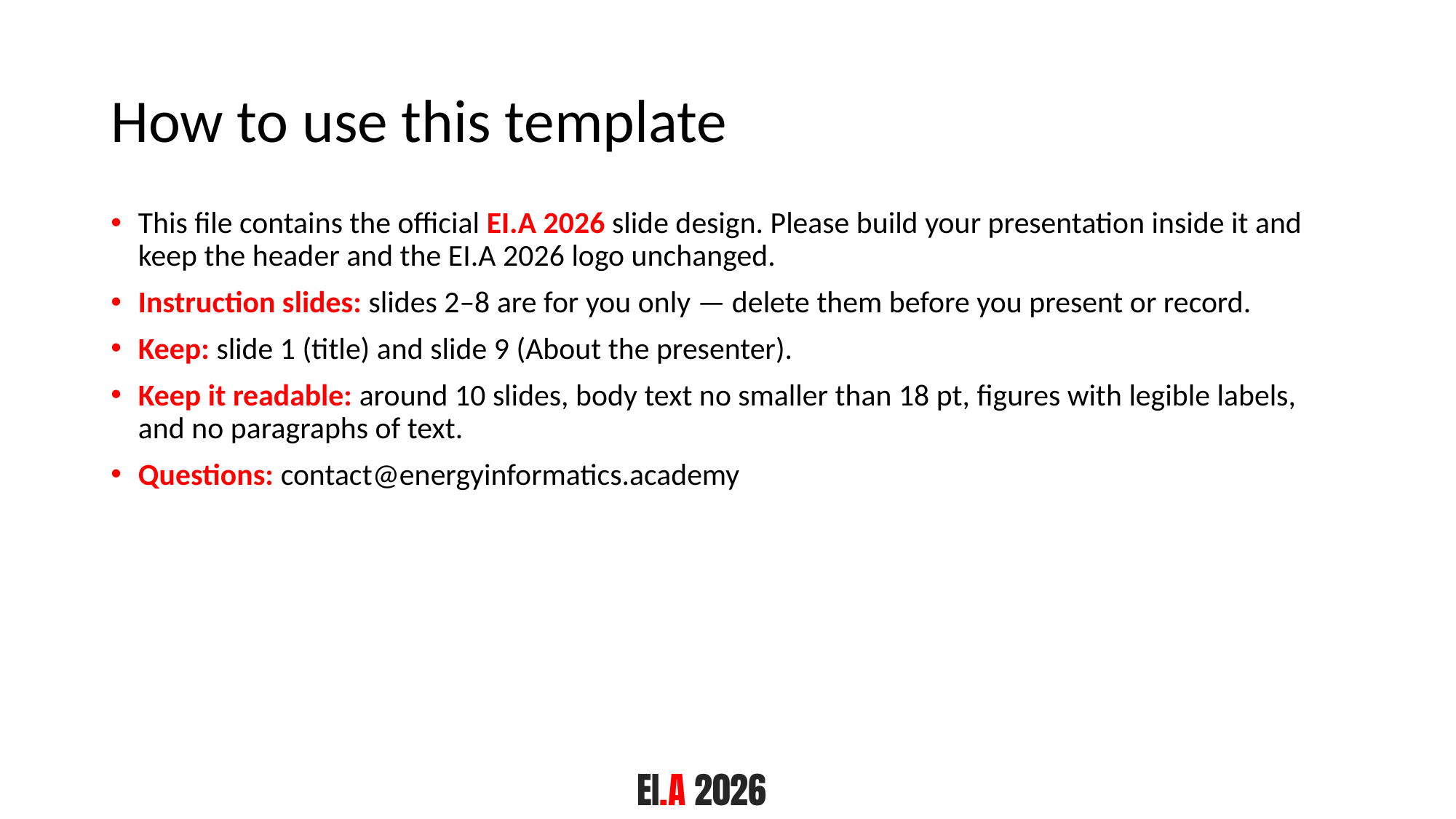

# How to use this template
This file contains the official EI.A 2026 slide design. Please build your presentation inside it and keep the header and the EI.A 2026 logo unchanged.
Instruction slides: slides 2–8 are for you only — delete them before you present or record.
Keep: slide 1 (title) and slide 9 (About the presenter).
Keep it readable: around 10 slides, body text no smaller than 18 pt, figures with legible labels, and no paragraphs of text.
Questions: contact@energyinformatics.academy
EI.A 2026